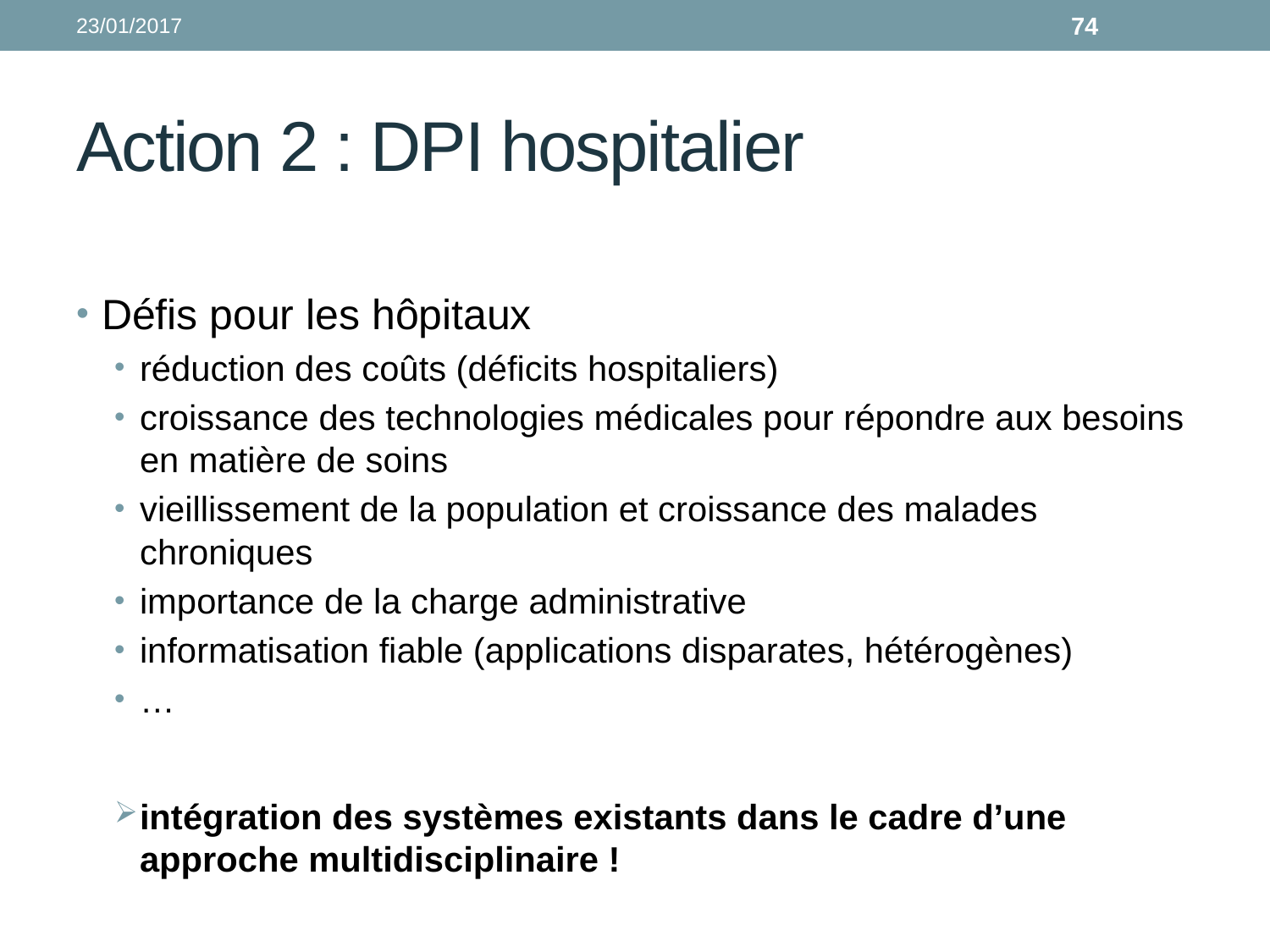

23/01/2017
74
# Action 2 : DPI hospitalier

Défis pour les hôpitaux
réduction des coûts (déficits hospitaliers)
croissance des technologies médicales pour répondre aux besoins en matière de soins
vieillissement de la population et croissance des malades chroniques
importance de la charge administrative
informatisation fiable (applications disparates, hétérogènes)
…

intégration des systèmes existants dans le cadre d’une approche multidisciplinaire !